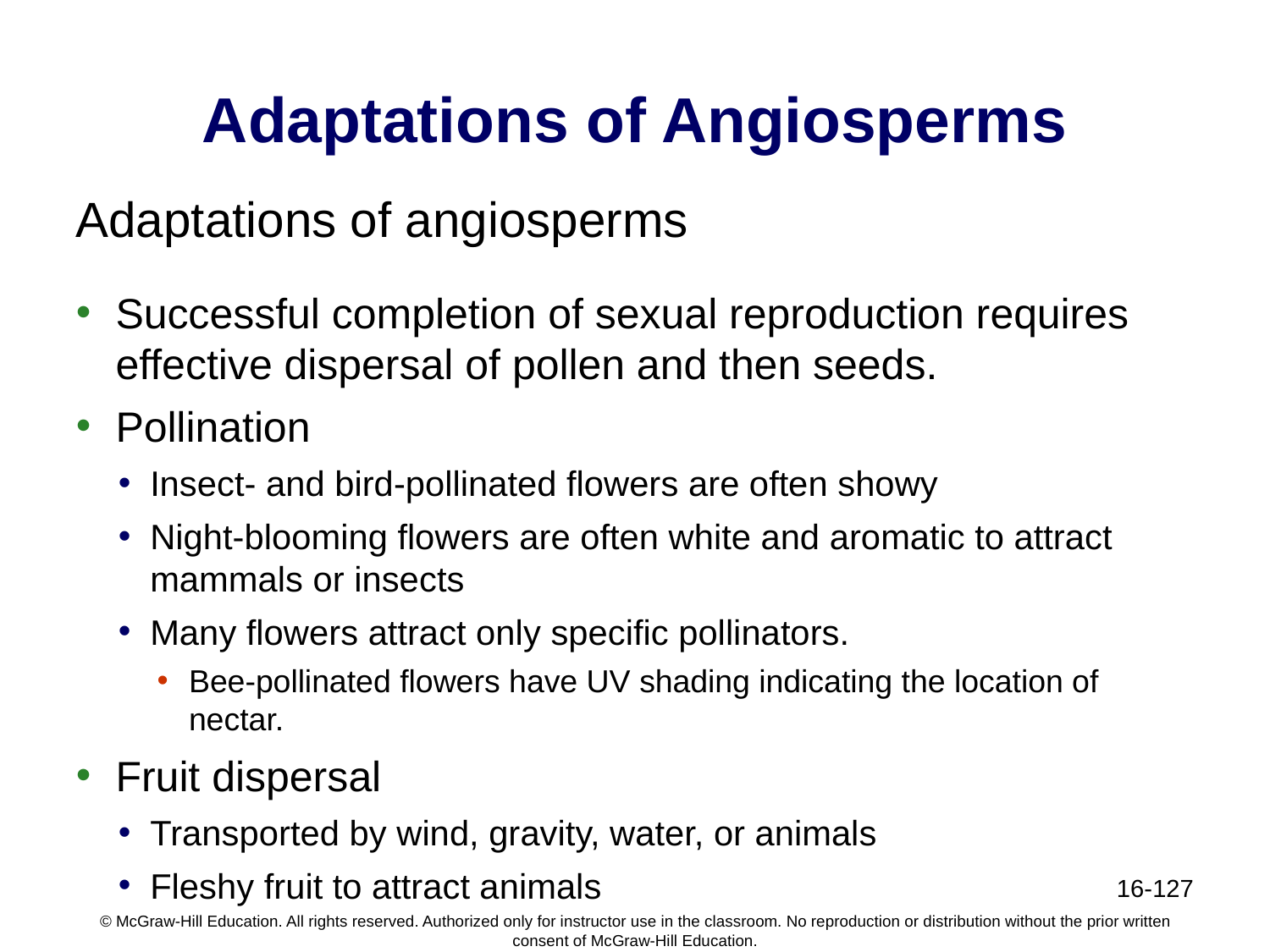

# Adaptations of Angiosperms
Adaptations of angiosperms
Successful completion of sexual reproduction requires effective dispersal of pollen and then seeds.
Pollination
Insect- and bird-pollinated flowers are often showy
Night-blooming flowers are often white and aromatic to attract mammals or insects
Many flowers attract only specific pollinators.
Bee-pollinated flowers have UV shading indicating the location of nectar.
Fruit dispersal
Transported by wind, gravity, water, or animals
Fleshy fruit to attract animals